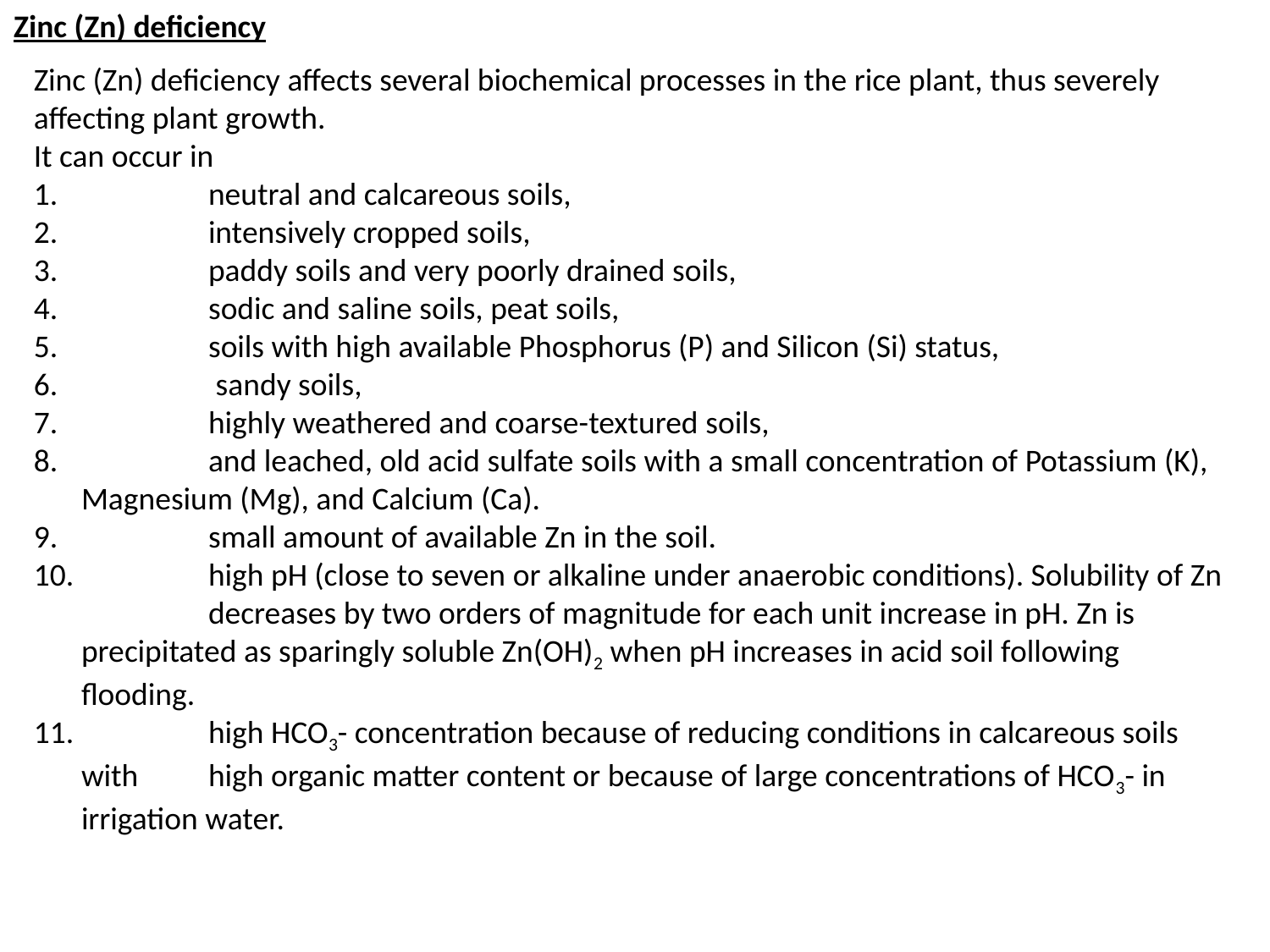

Zinc (Zn) deficiency
Zinc (Zn) deficiency affects several biochemical processes in the rice plant, thus severely affecting plant growth.
It can occur in
	neutral and calcareous soils,
	intensively cropped soils,
	paddy soils and very poorly drained soils,
	sodic and saline soils, peat soils,
	soils with high available Phosphorus (P) and Silicon (Si) status,
	 sandy soils,
	highly weathered and coarse-textured soils,
	and leached, old acid sulfate soils with a small concentration of Potassium (K), 	Magnesium (Mg), and Calcium (Ca).
	small amount of available Zn in the soil.
	high pH (close to seven or alkaline under anaerobic conditions). Solubility of Zn 	decreases by two orders of magnitude for each unit increase in pH. Zn is 	precipitated as sparingly soluble Zn(OH)2 when pH increases in acid soil following 	flooding.
	high HCO3- concentration because of reducing conditions in calcareous soils with 	high organic matter content or because of large concentrations of HCO3- in 	irrigation water.